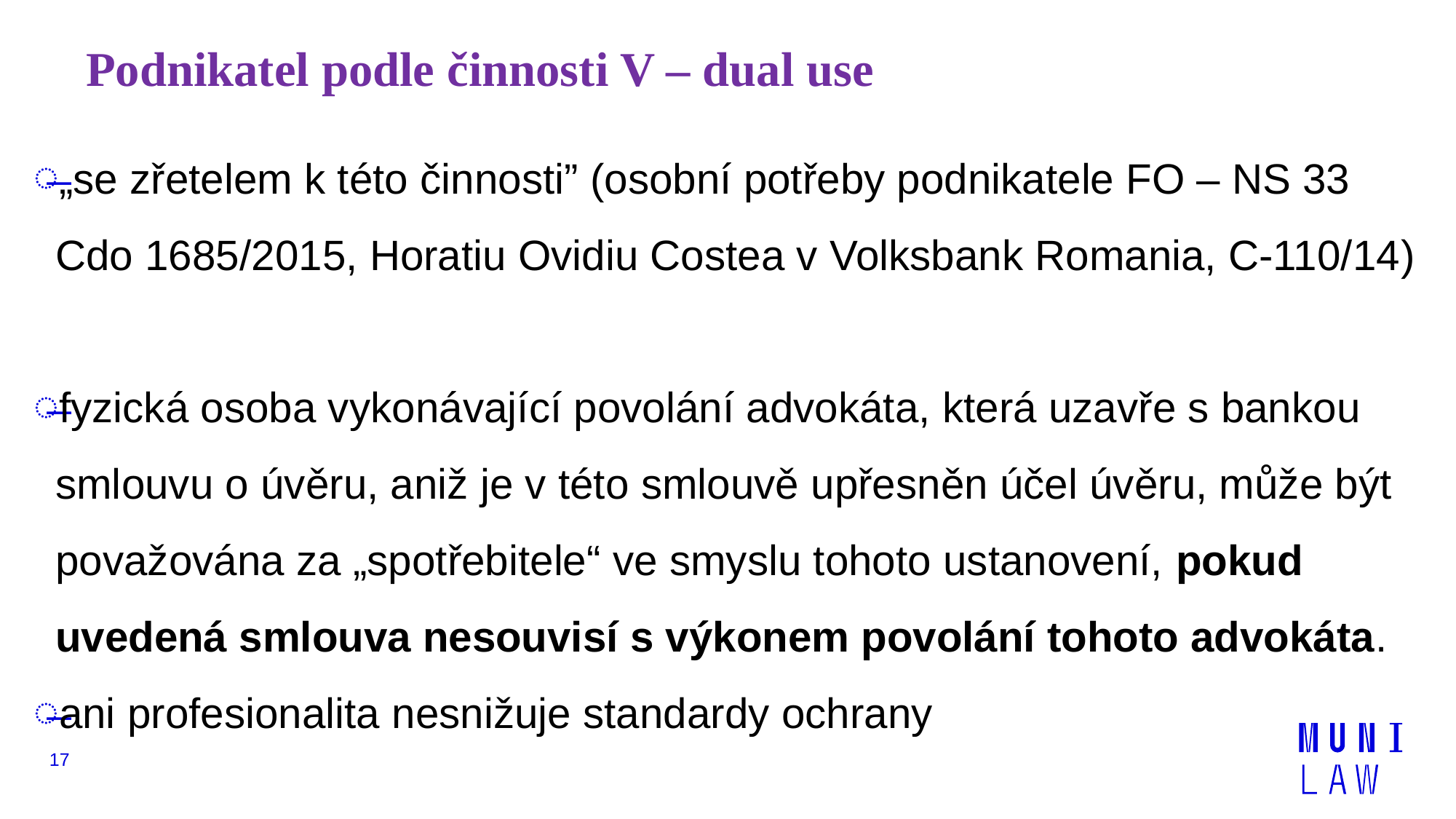

# Podnikatel podle činnosti V – dual use
„se zřetelem k této činnosti” (osobní potřeby podnikatele FO – NS 33 Cdo 1685/2015, Horatiu Ovidiu Costea v Volksbank Romania, C-110/14)

fyzická osoba vykonávající povolání advokáta, která uzavře s bankou smlouvu o úvěru, aniž je v této smlouvě upřesněn účel úvěru, může být považována za „spotřebitele“ ve smyslu tohoto ustanovení, pokud uvedená smlouva nesouvisí s výkonem povolání tohoto advokáta.
ani profesionalita nesnižuje standardy ochrany

17